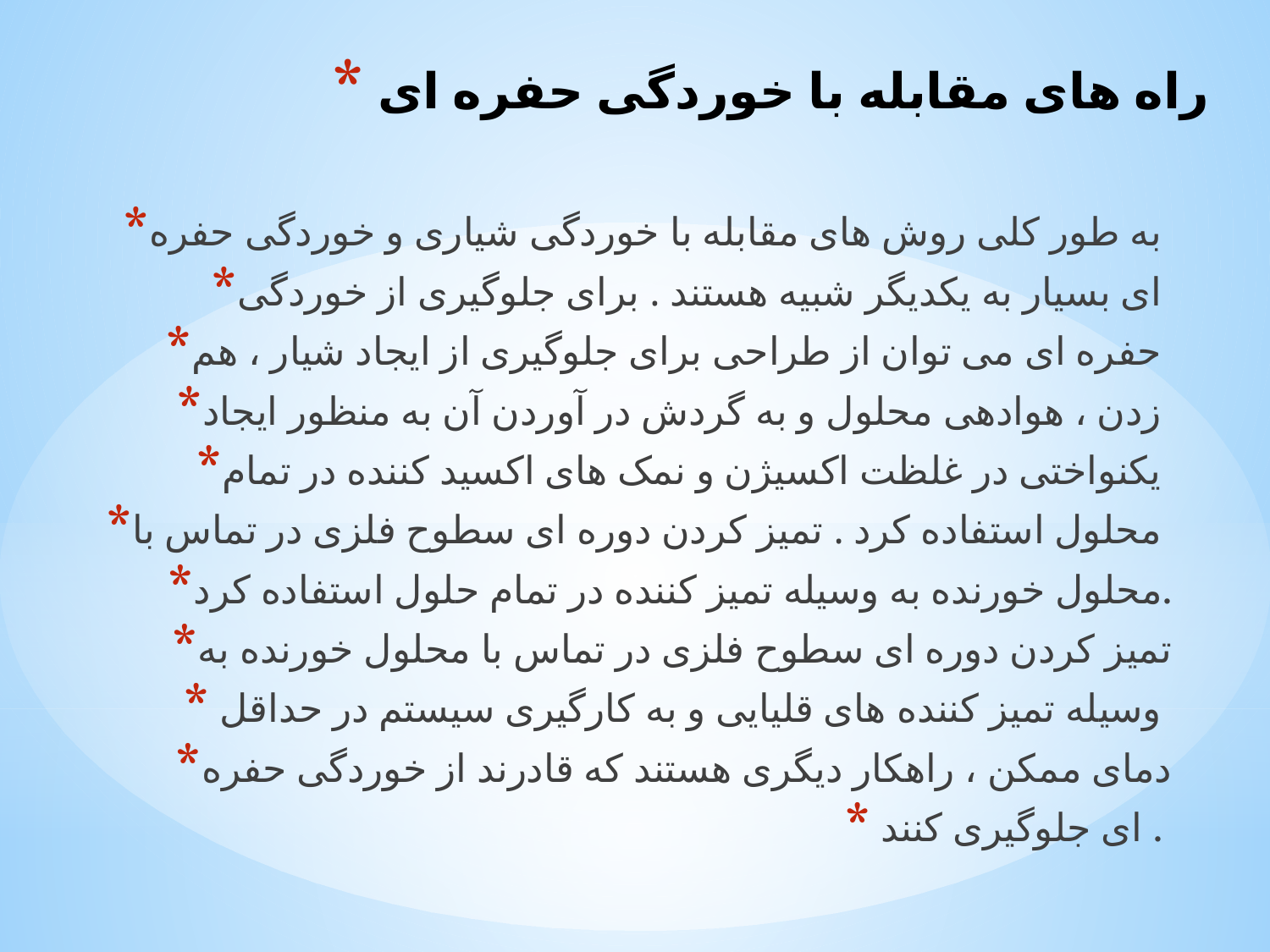

# راه های مقابله با خوردگی حفره ای
به طور کلی روش های مقابله با خوردگی شیاری و خوردگی حفره
ای بسیار به یکدیگر شبیه هستند . برای جلوگیری از خوردگی
حفره ای می توان از طراحی برای جلوگیری از ایجاد شیار ، هم
زدن ، هوادهی محلول و به گردش در آوردن آن به منظور ایجاد
یکنواختی در غلظت اکسیژن و نمک های اکسید کننده در تمام
محلول استفاده کرد . تمیز کردن دوره ای سطوح فلزی در تماس با
محلول خورنده به وسیله تمیز کننده در تمام حلول استفاده کرد.
تمیز کردن دوره ای سطوح فلزی در تماس با محلول خورنده به
 وسیله تمیز کننده های قلیایی و به کارگیری سیستم در حداقل
دمای ممکن ، راهکار دیگری هستند که قادرند از خوردگی حفره
 ای جلوگیری کنند .